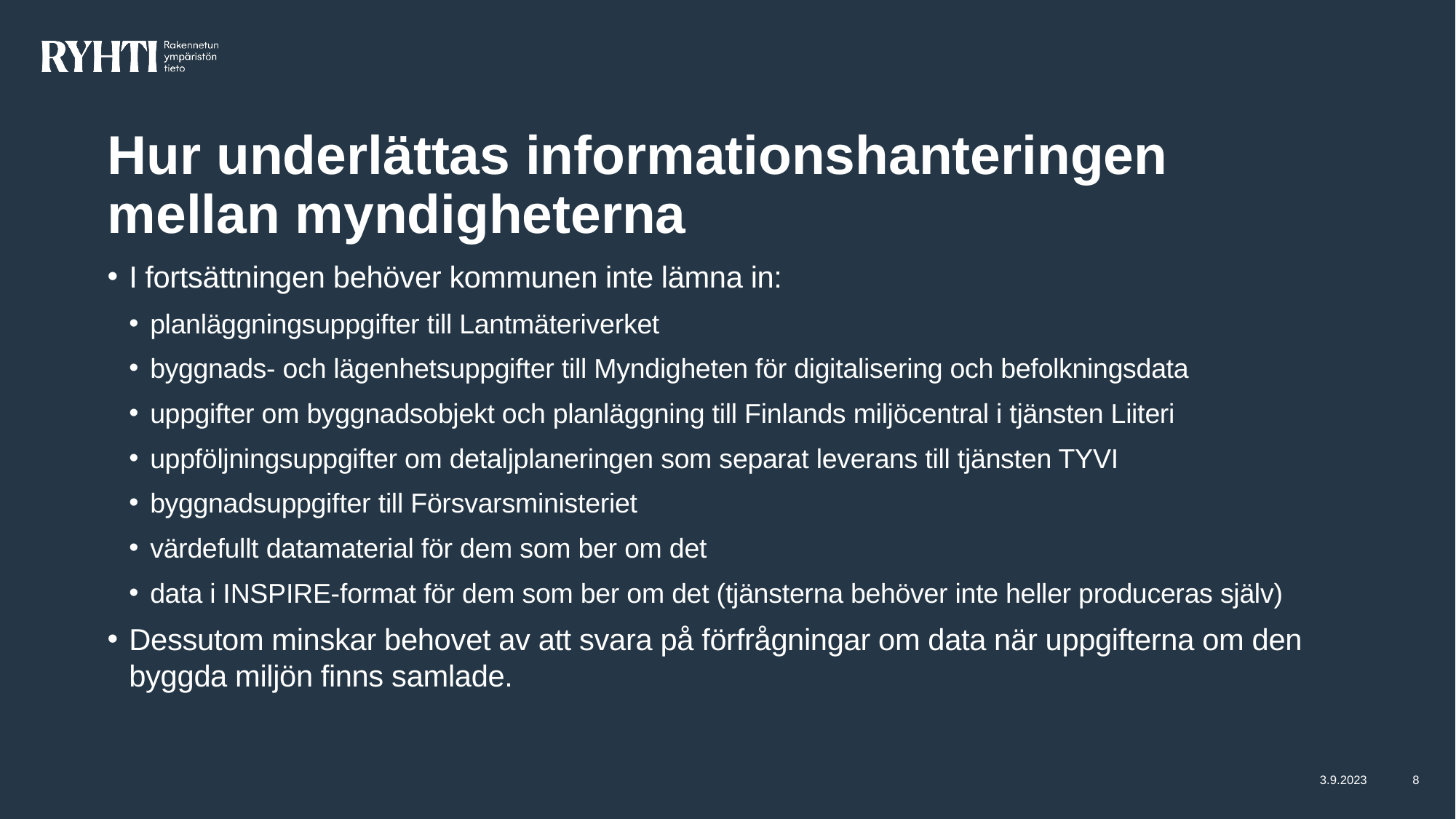

# Hur underlättas informationshanteringen mellan myndigheterna
I fortsättningen behöver kommunen inte lämna in:
planläggningsuppgifter till Lantmäteriverket
byggnads- och lägenhetsuppgifter till Myndigheten för digitalisering och befolkningsdata
uppgifter om byggnadsobjekt och planläggning till Finlands miljöcentral i tjänsten Liiteri
uppföljningsuppgifter om detaljplaneringen som separat leverans till tjänsten TYVI
byggnadsuppgifter till Försvarsministeriet
värdefullt datamaterial för dem som ber om det
data i INSPIRE-format för dem som ber om det (tjänsterna behöver inte heller produceras själv)
Dessutom minskar behovet av att svara på förfrågningar om data när uppgifterna om den byggda miljön finns samlade.
3.9.2023
8